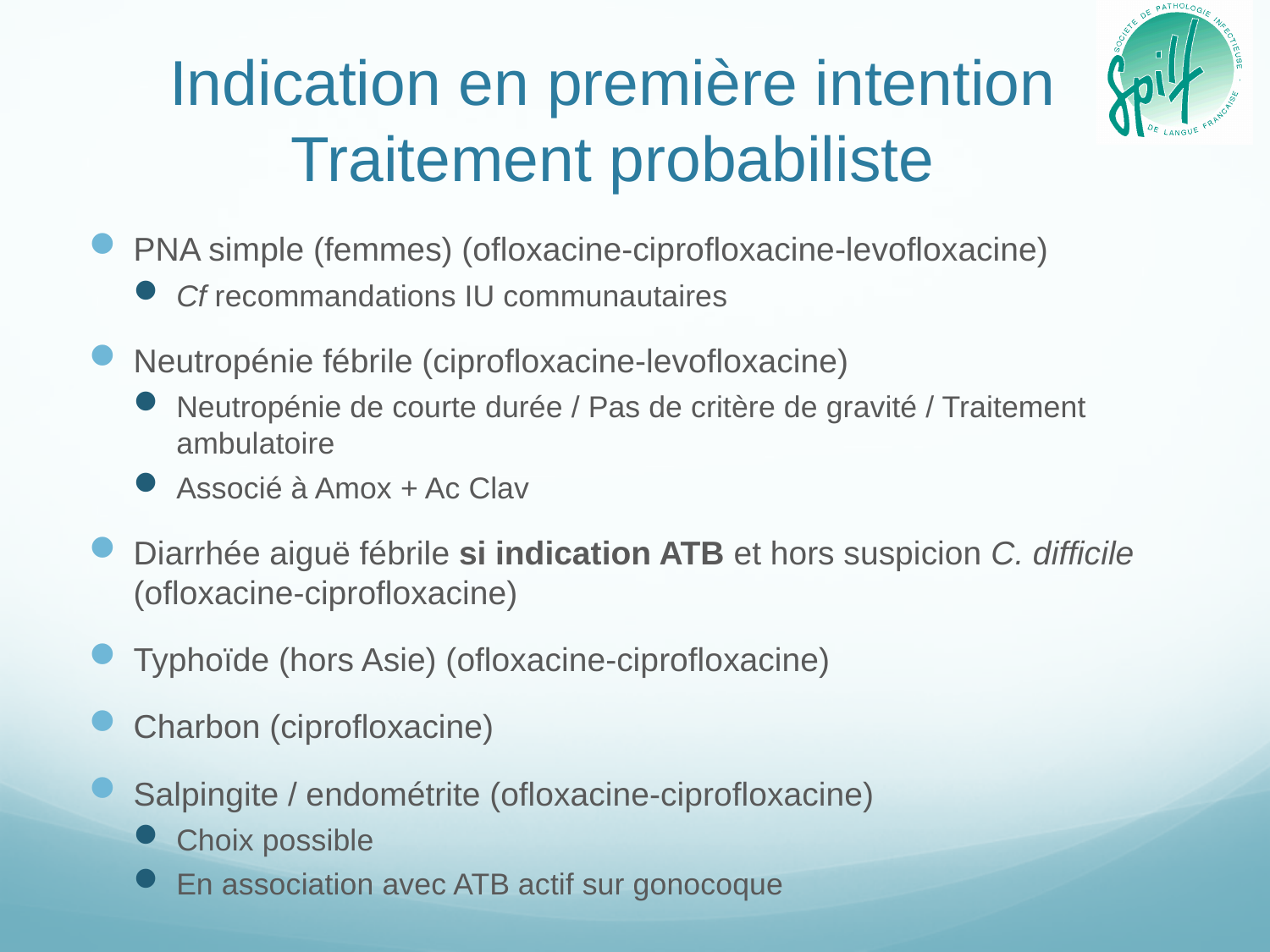

# Indication en première intention Traitement probabiliste
PNA simple (femmes) (ofloxacine-ciprofloxacine-levofloxacine)
Cf recommandations IU communautaires
Neutropénie fébrile (ciprofloxacine-levofloxacine)
Neutropénie de courte durée / Pas de critère de gravité / Traitement ambulatoire
Associé à Amox + Ac Clav
Diarrhée aiguë fébrile si indication ATB et hors suspicion C. difficile (ofloxacine-ciprofloxacine)
Typhoïde (hors Asie) (ofloxacine-ciprofloxacine)
Charbon (ciprofloxacine)
Salpingite / endométrite (ofloxacine-ciprofloxacine)
Choix possible
En association avec ATB actif sur gonocoque